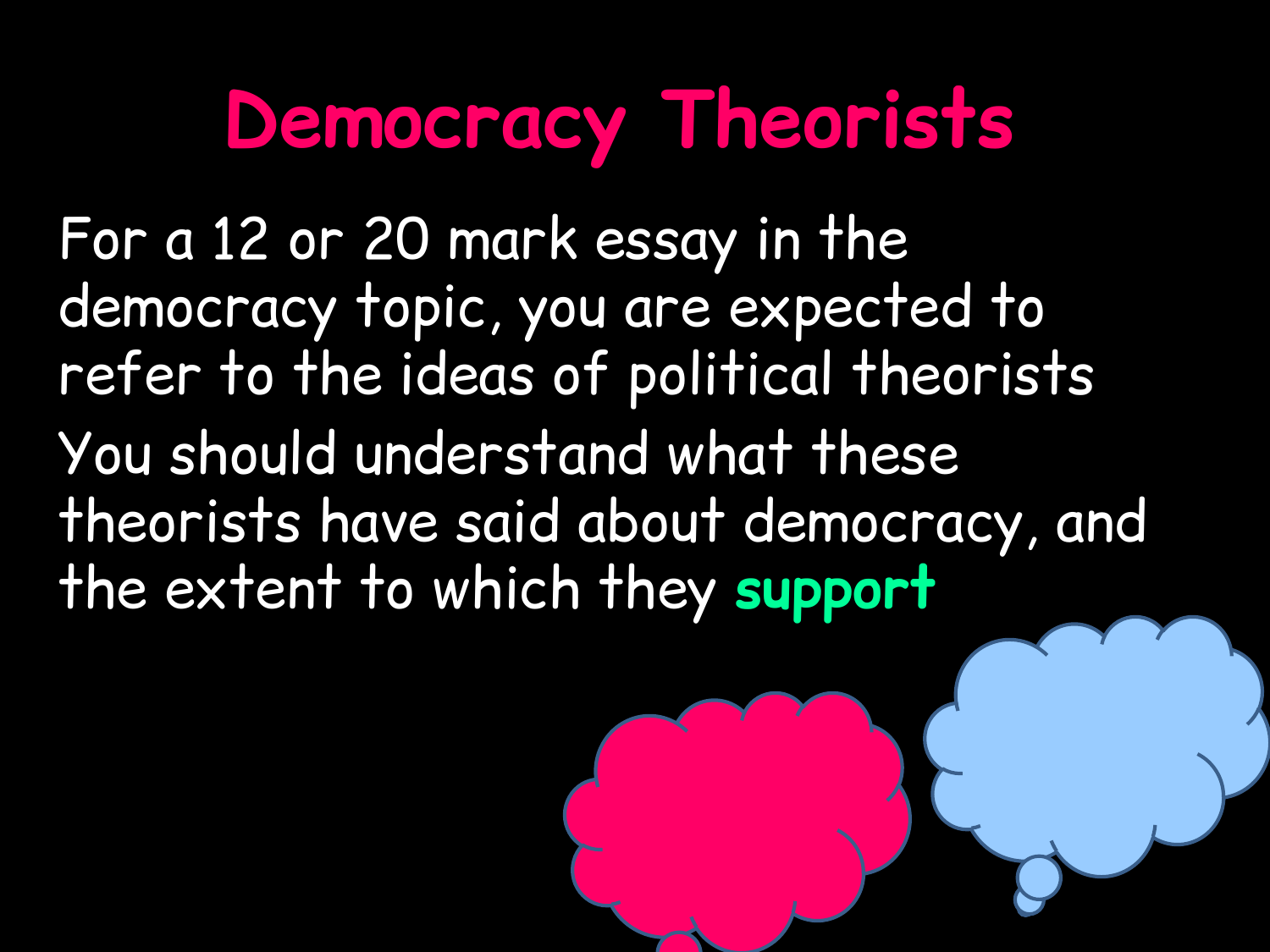

# Democracy Theorists
For a 12 or 20 mark essay in the democracy topic, you are expected to refer to the ideas of political theorists
You should understand what these theorists have said about democracy, and the extent to which they support democracy